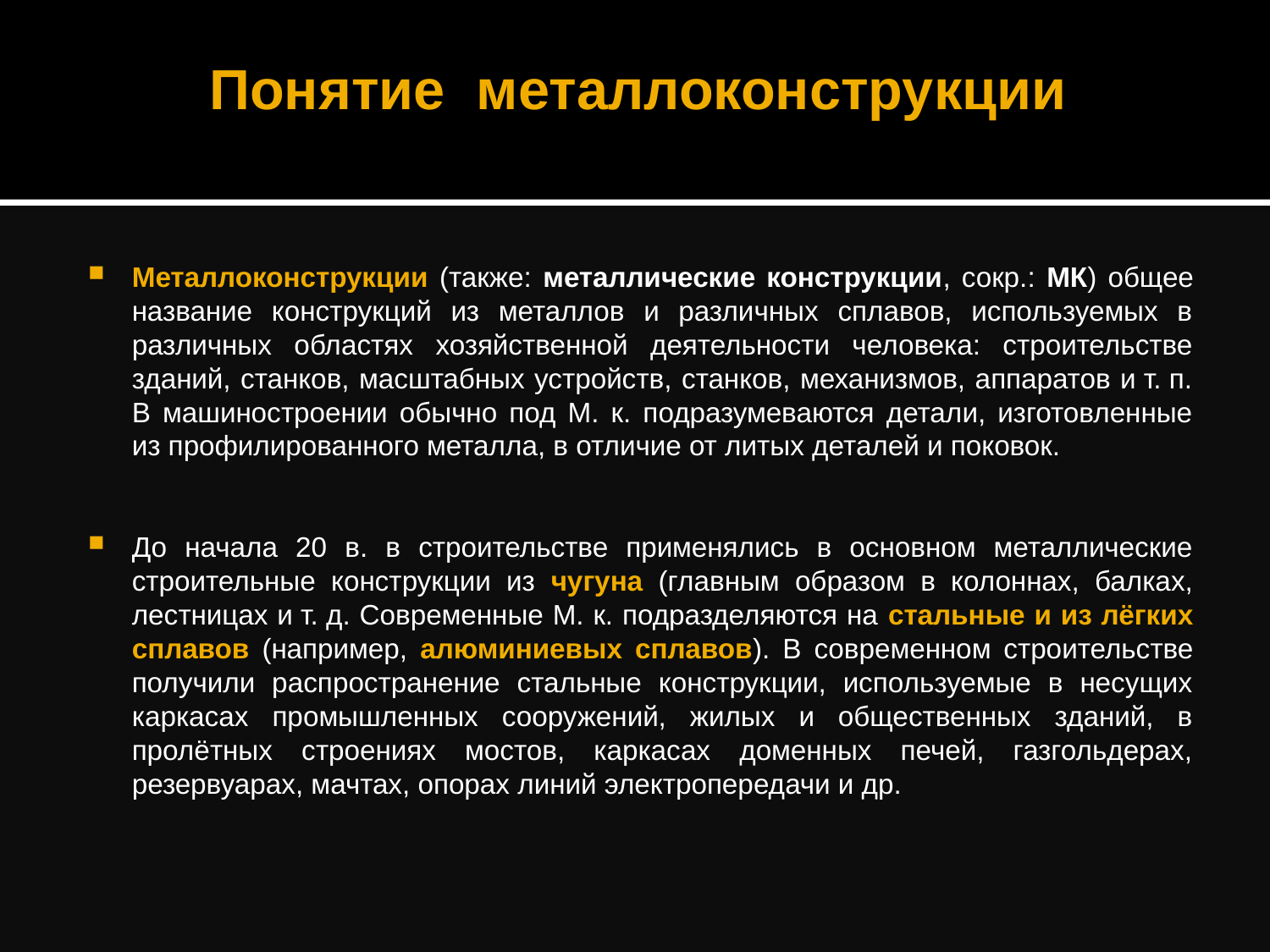

# Понятие  металлоконструкции
Металлоконструкции (также: металлические конструкции, сокр.: МК) общее название конструкций из металлов и различных сплавов, используемых в различных областях хозяйственной деятельности человека: строительстве зданий, станков, масштабных устройств, станков, механизмов, аппаратов и т. п. В машиностроении обычно под М. к. подразумеваются детали, изготовленные из профилированного металла, в отличие от литых деталей и поковок.

До начала 20 в. в строительстве применялись в основном металлические строительные конструкции из чугуна (главным образом в колоннах, балках, лестницах и т. д. Современные М. к. подразделяются на стальные и из лёгких сплавов (например, алюминиевых сплавов). В современном строительстве получили распространение стальные конструкции, используемые в несущих каркасах промышленных сооружений, жилых и общественных зданий, в пролётных строениях мостов, каркасах доменных печей, газгольдерах, резервуарах, мачтах, опорах линий электропередачи и др.